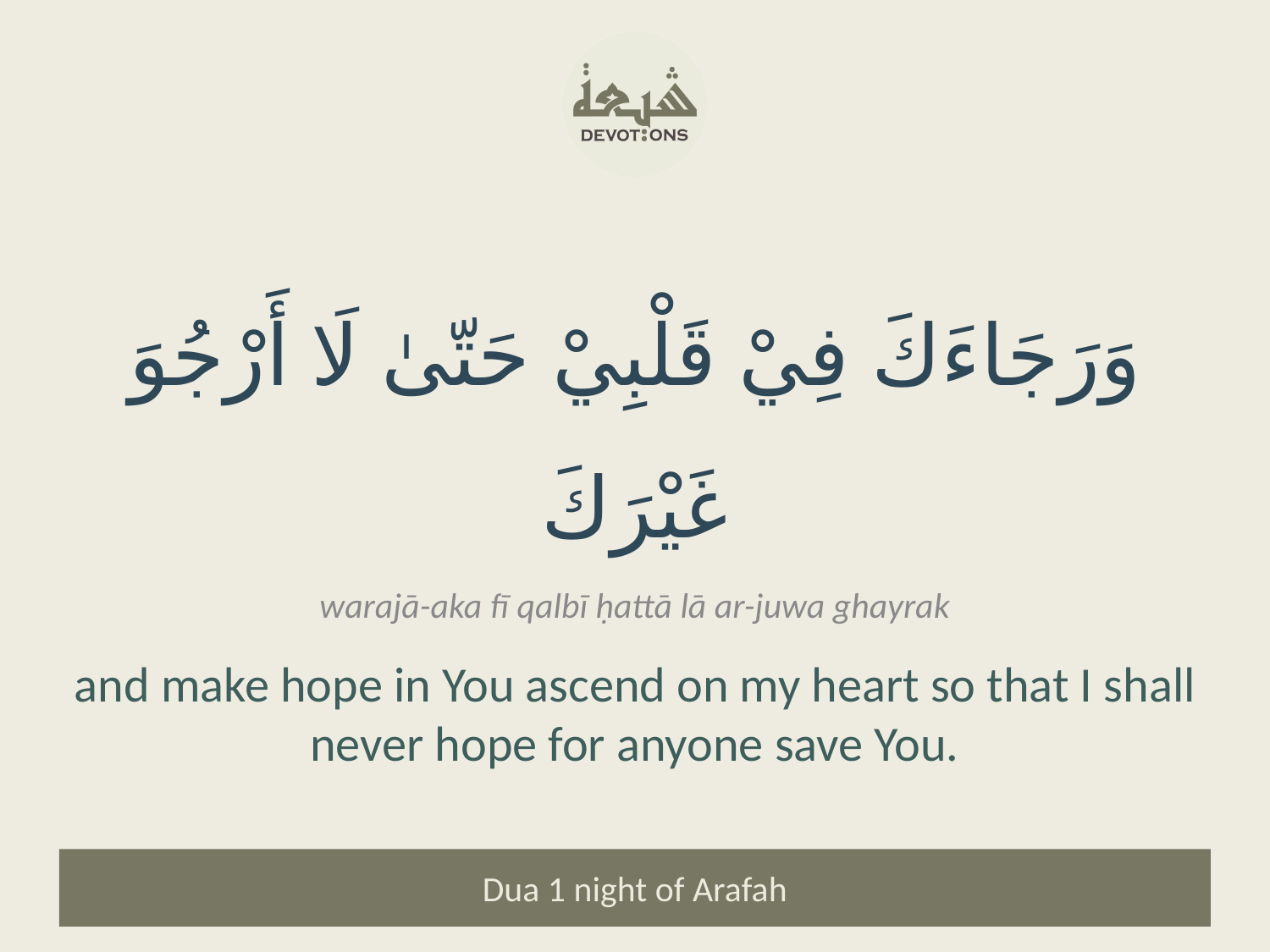

وَرَجَاءَكَ فِيْ قَلْبِيْ حَتّىٰ لَا أَرْجُوَ غَيْرَكَ
warajā-aka fī qalbī ḥattā lā ar-juwa ghayrak
and make hope in You ascend on my heart so that I shall never hope for anyone save You.
Dua 1 night of Arafah